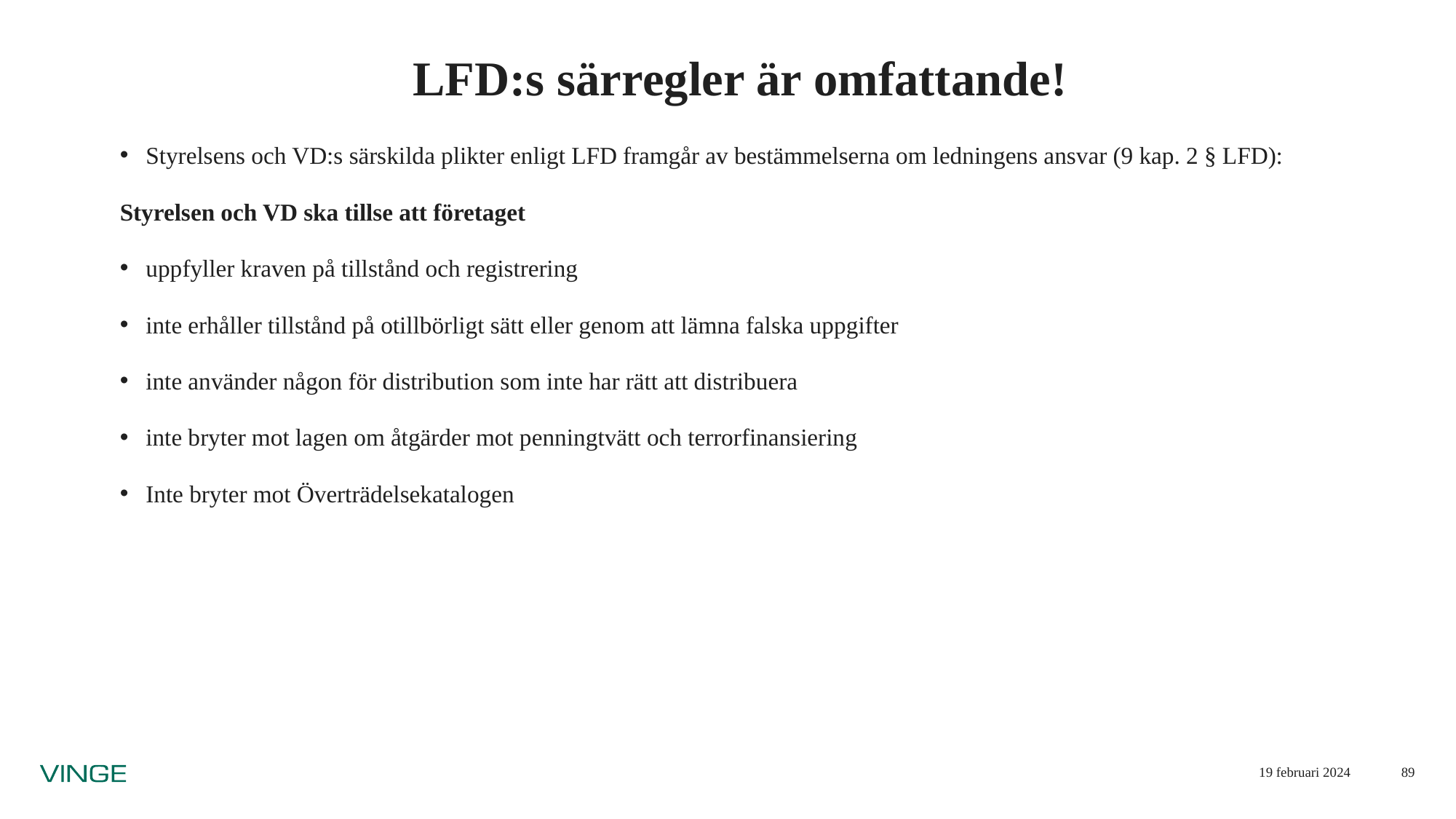

# LFD:s särregler är omfattande!
Styrelsens och VD:s särskilda plikter enligt LFD framgår av bestämmelserna om ledningens ansvar (9 kap. 2 § LFD):
Styrelsen och VD ska tillse att företaget
uppfyller kraven på tillstånd och registrering
inte erhåller tillstånd på otillbörligt sätt eller genom att lämna falska uppgifter
inte använder någon för distribution som inte har rätt att distribuera
inte bryter mot lagen om åtgärder mot penningtvätt och terrorfinansiering
Inte bryter mot Överträdelsekatalogen
19 februari 2024
89